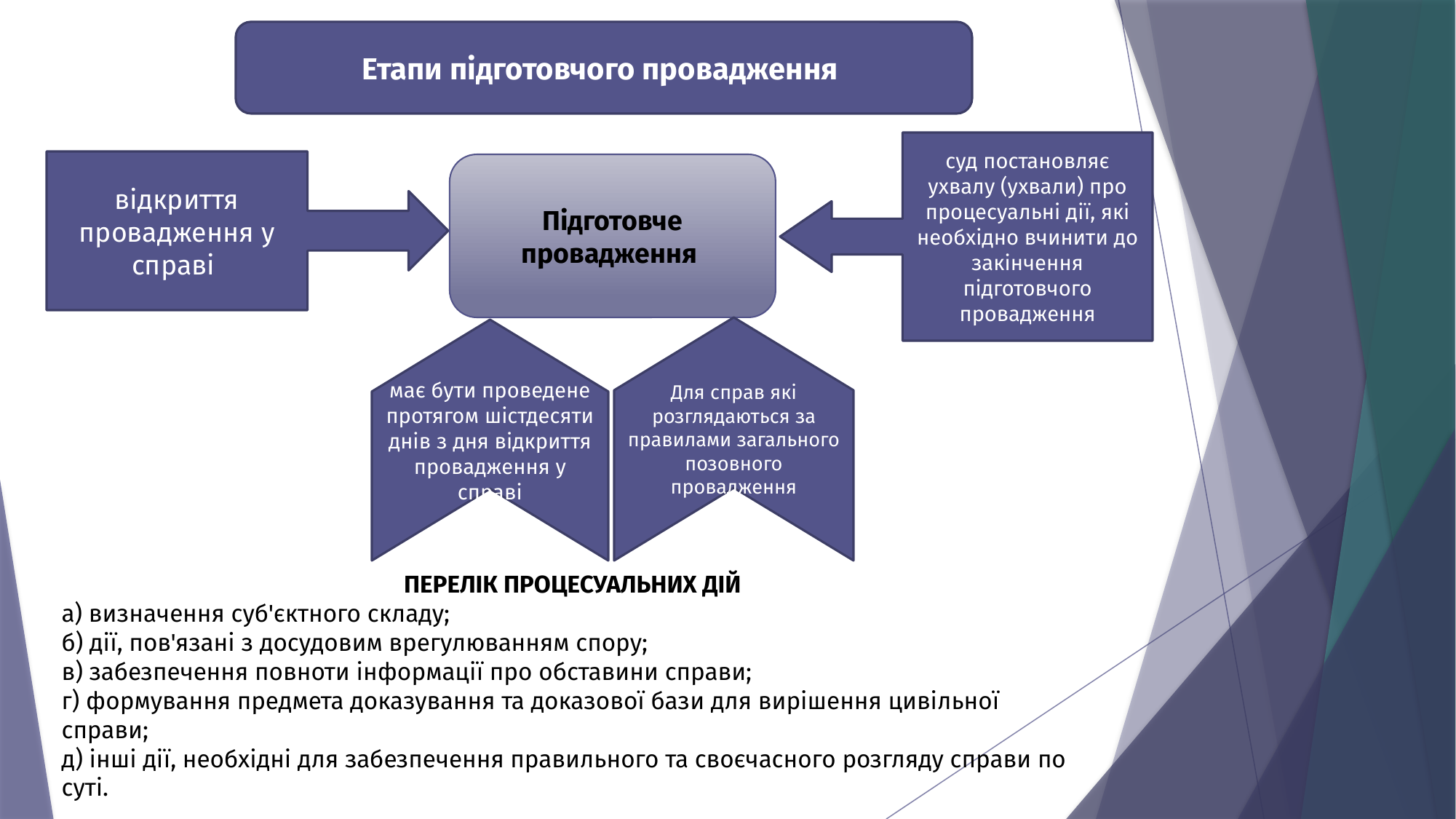

Етапи підготовчого провадження
суд постановляє ухвалу (ухвали) про процесуальні дії, які необхідно вчинити до закінчення підготовчого провадження
відкриття провадження у справі
Підготовче провадження
Для справ які розглядаються за правилами загального позовного провадження
має бути проведене протягом шістдесяти днів з дня відкриття провадження у справі
ПЕРЕЛІК ПРОЦЕСУАЛЬНИХ ДІЙ
а) визначення суб'єктного складу;
б) дії, пов'язані з досудовим врегулюванням спору;
в) забезпечення повноти інформації про обставини справи;
г) формування предмета доказування та доказової бази для вирішення цивільної справи;
д) інші дії, необхідні для забезпечення правильного та своєчасного розгляду справи по суті.